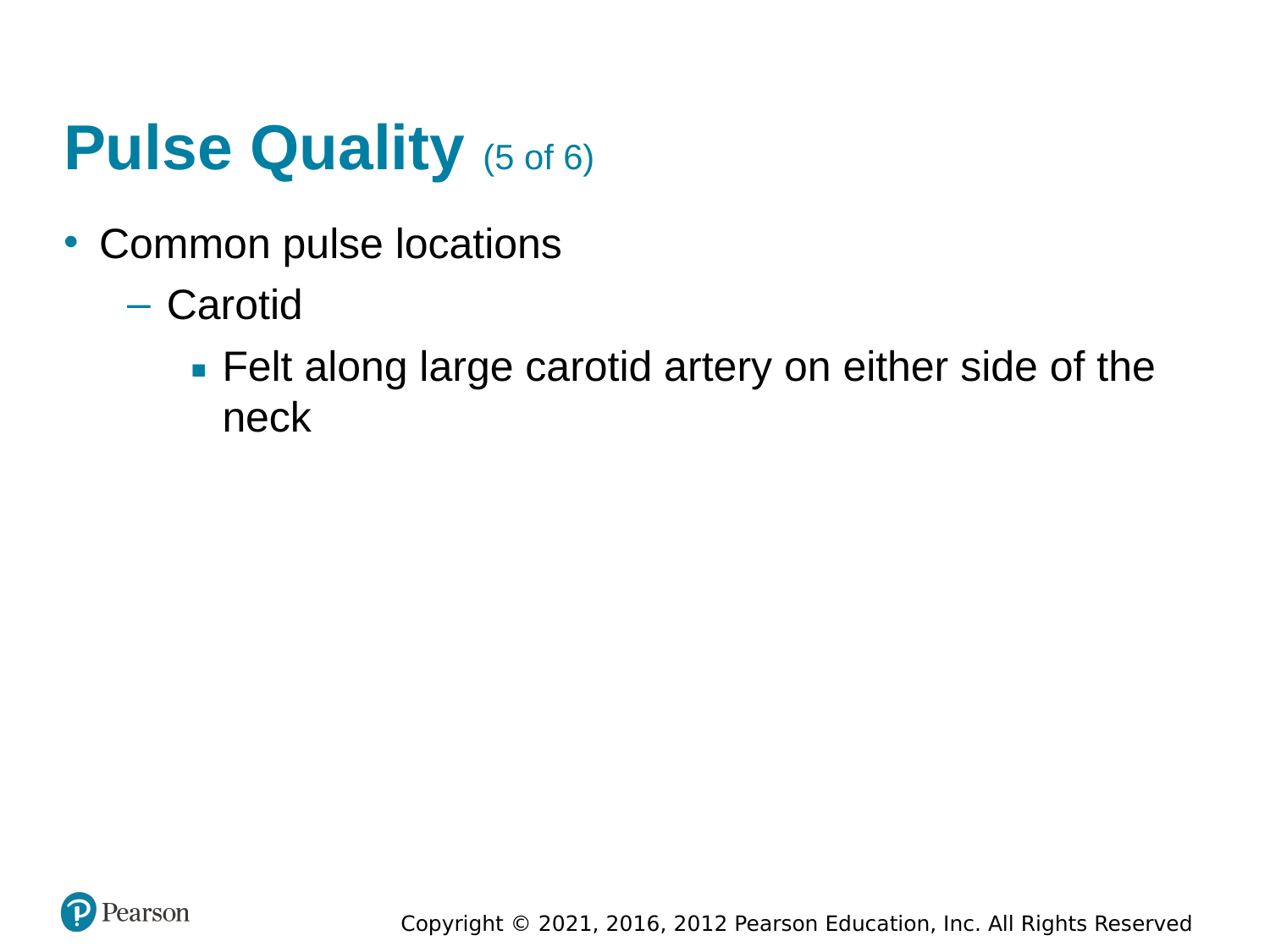

# Pulse Quality (5 of 6)
Common pulse locations
Carotid
Felt along large carotid artery on either side of the neck